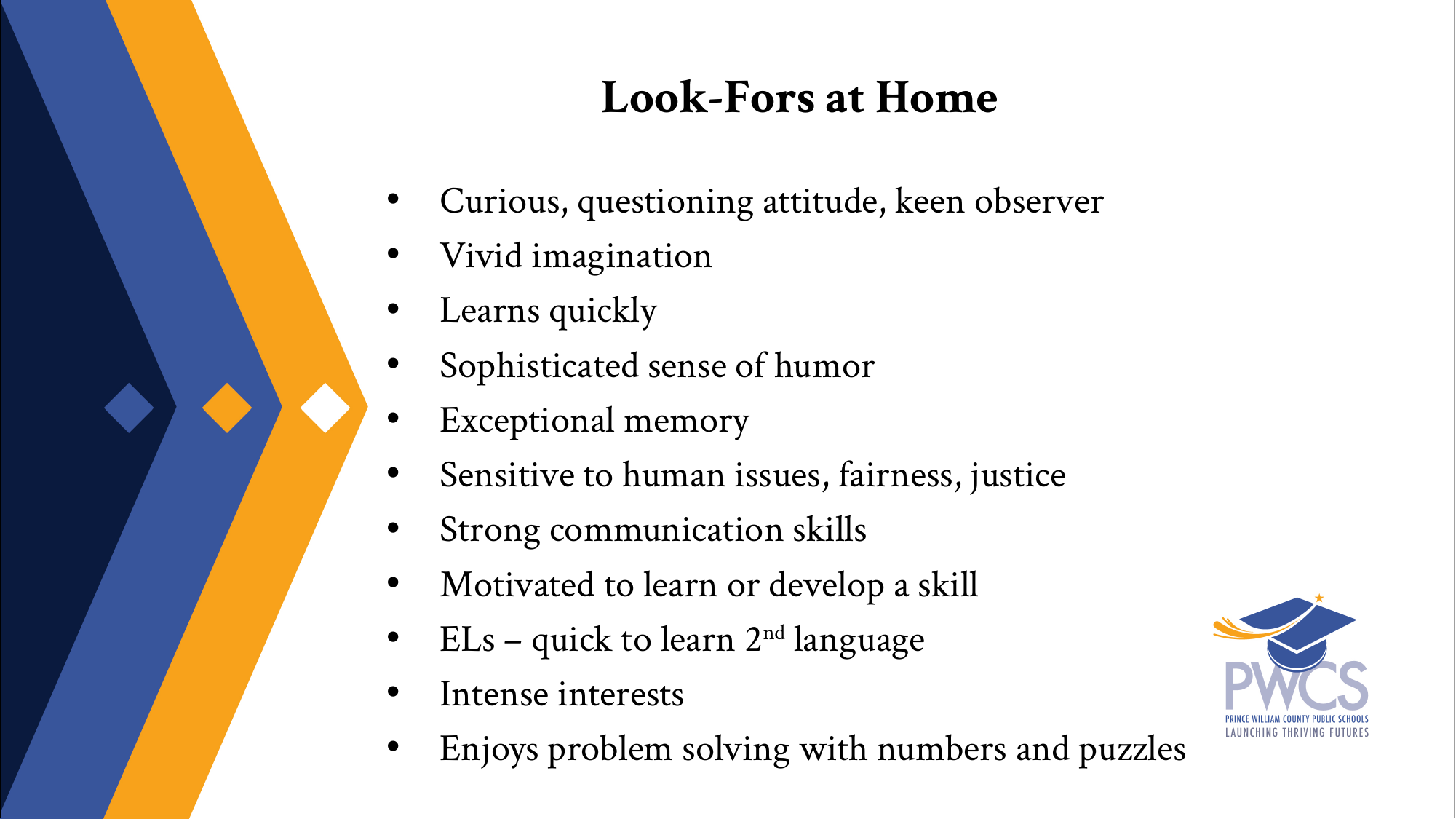

Look-Fors at Home
Curious, questioning attitude, keen observer
Vivid imagination
Learns quickly
Sophisticated sense of humor
Exceptional memory
Sensitive to human issues, fairness, justice
Strong communication skills
Motivated to learn or develop a skill
ELs – quick to learn 2nd language
Intense interests
Enjoys problem solving with numbers and puzzles